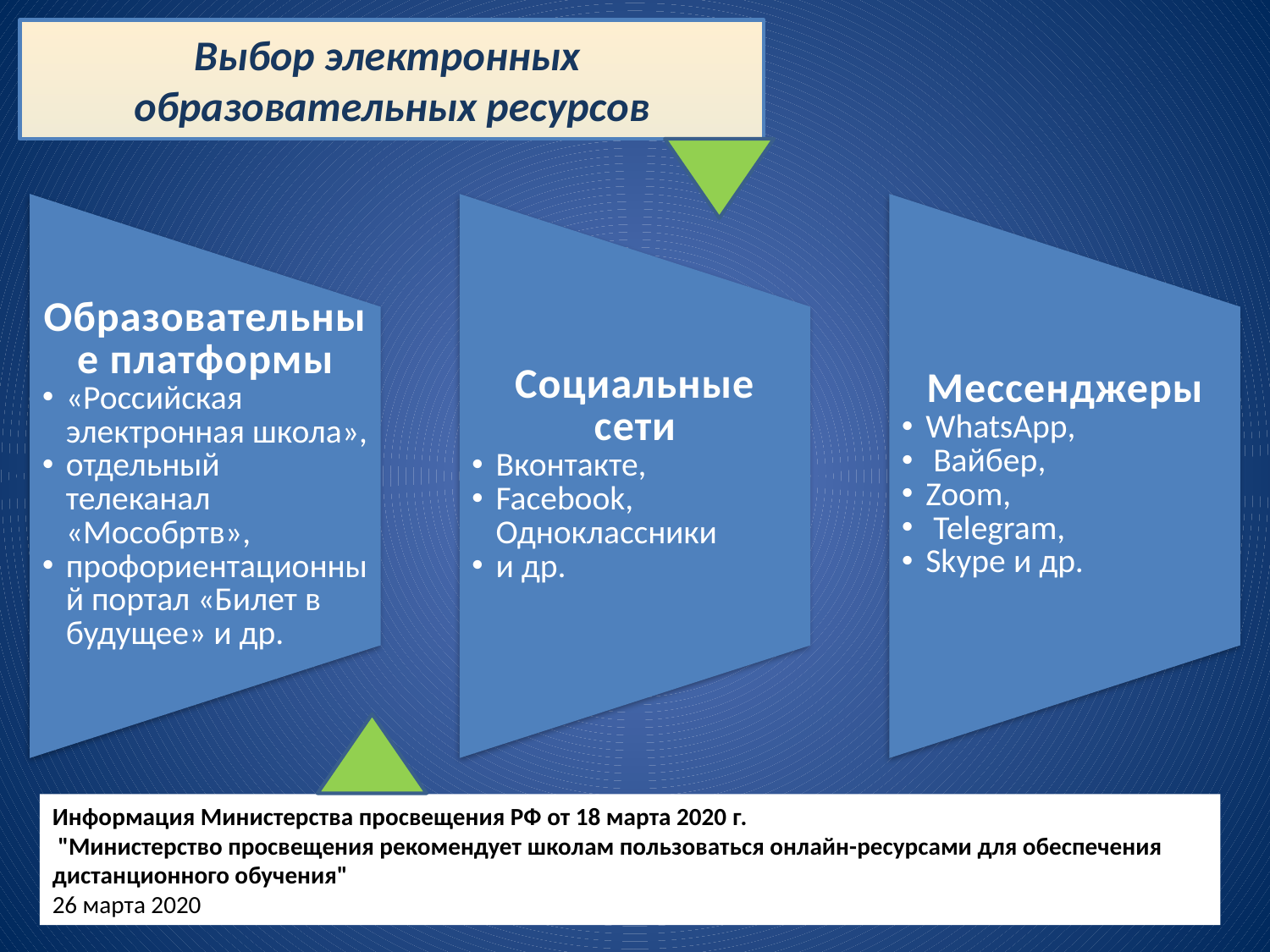

Выбор электронных
образовательных ресурсов

Образовательные платформы
«Российская электронная школа»,
Социальные сети
Вконтакте,
Мессенджеры
WhatsApp,
 Вайбер,
Zoom,
 Telegram,
Skype и др.
Facebook, Одноклассники
и др.
отдельный телеканал «Мособртв»,
профориентационный портал «Билет в будущее» и др.

Информация Министерства просвещения РФ от 18 марта 2020 г.
 "Министерство просвещения рекомендует школам пользоваться онлайн-ресурсами для обеспечения дистанционного обучения"
26 марта 2020